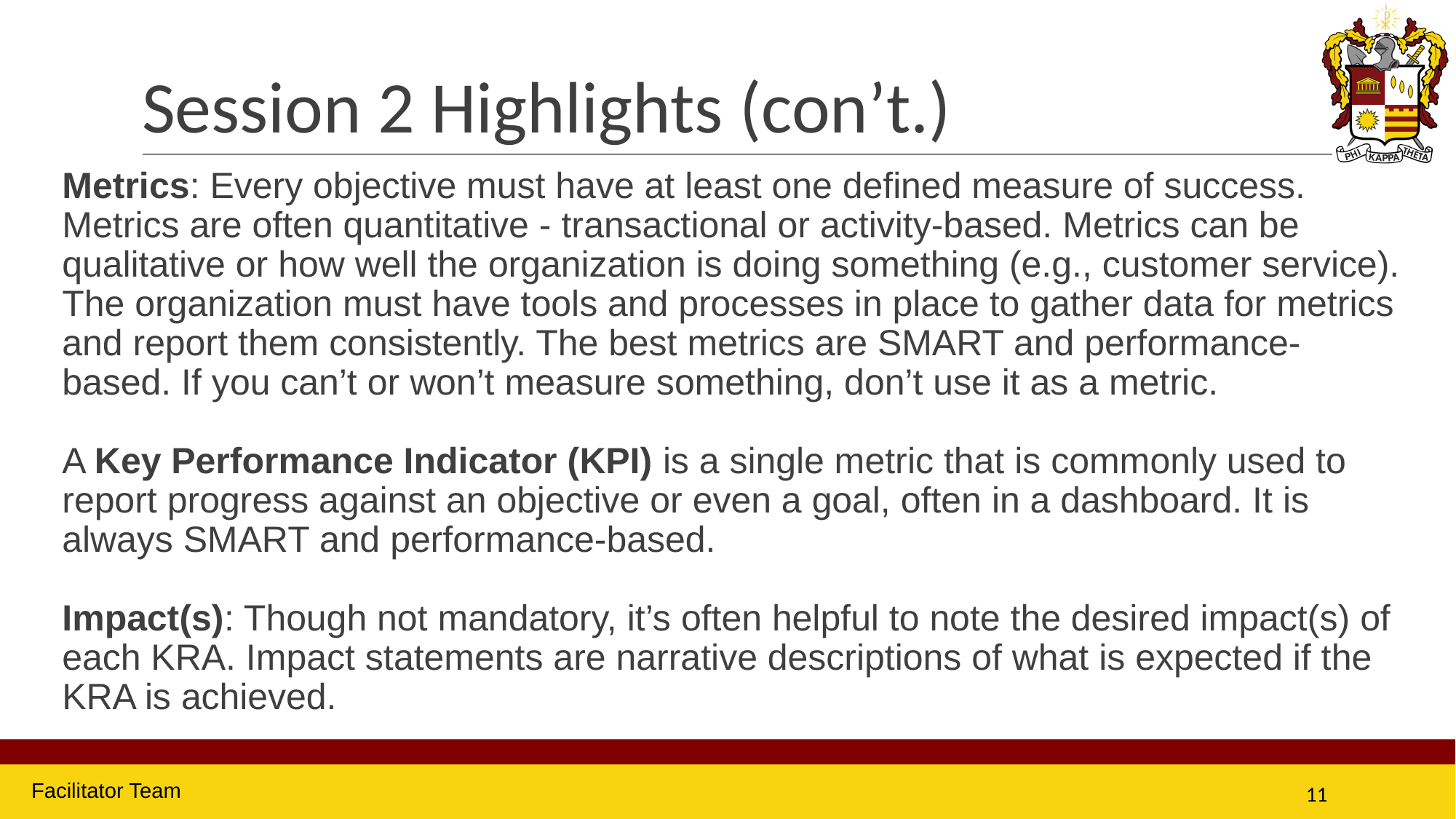

# Session 2 Highlights (con’t.)
Metrics: Every objective must have at least one defined measure of success. Metrics are often quantitative - transactional or activity-based. Metrics can be qualitative or how well the organization is doing something (e.g., customer service). The organization must have tools and processes in place to gather data for metrics and report them consistently. The best metrics are SMART and performance-based. If you can’t or won’t measure something, don’t use it as a metric.

A Key Performance Indicator (KPI) is a single metric that is commonly used to report progress against an objective or even a goal, often in a dashboard. It is always SMART and performance-based.
Impact(s): Though not mandatory, it’s often helpful to note the desired impact(s) of each KRA. Impact statements are narrative descriptions of what is expected if the KRA is achieved.
Facilitator Team
11